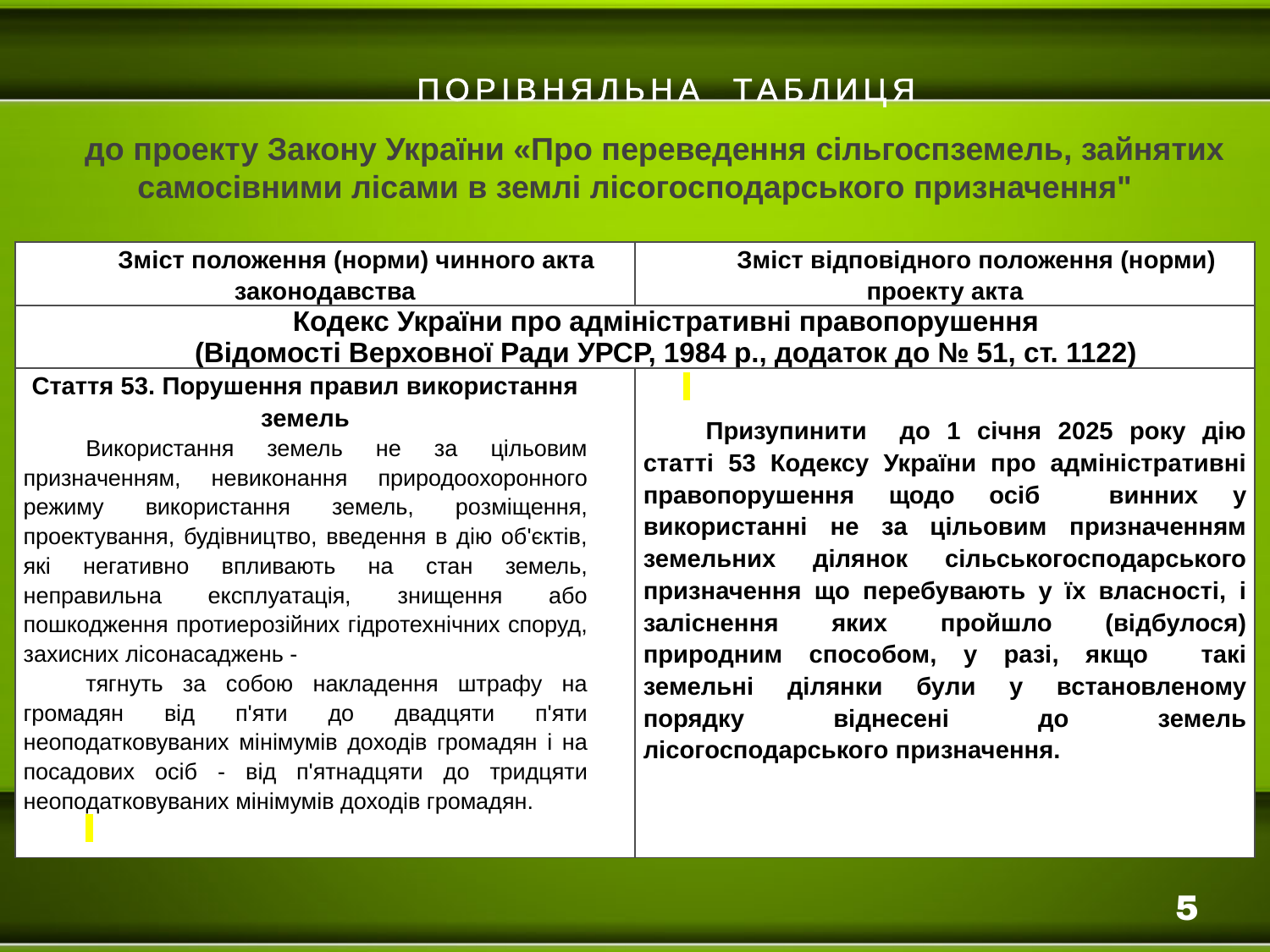

ПОРІВНЯЛЬНА  ТАБЛИЦЯ

до проекту Закону України «Про переведення сільгоспземель, зайнятих самосівними лісами в землі лісогосподарського призначення"
| Зміст положення (норми) чинного акта законодавства | Зміст відповідного положення (норми) проекту акта |
| --- | --- |
| Кодекс України про адміністративні правопорушення (Відомості Верховної Ради УРСР, 1984 р., додаток до № 51, ст. 1122) |  |
| Стаття 53. Порушення правил використання земель Використання земель не за цільовим призначенням, невиконання природоохоронного режиму використання земель, розміщення, проектування, будівництво, введення в дію об'єктів, які негативно впливають на стан земель, неправильна експлуатація, знищення або пошкодження протиерозійних гідротехнічних споруд, захисних лісонасаджень - тягнуть за собою накладення штрафу на громадян від п'яти до двадцяти п'яти неоподатковуваних мінімумів доходів громадян і на посадових осіб - від п'ятнадцяти до тридцяти неоподатковуваних мінімумів доходів громадян. | Призупинити до 1 січня 2025 року дію статті 53 Кодексу України про адміністративні правопорушення щодо осіб винних у використанні не за цільовим призначенням земельних ділянок сільськогосподарського призначення що перебувають у їх власності, і заліснення яких пройшло (відбулося) природним способом, у разі, якщо такі земельні ділянки були у встановленому порядку віднесені до земель лісогосподарського призначення. |
5